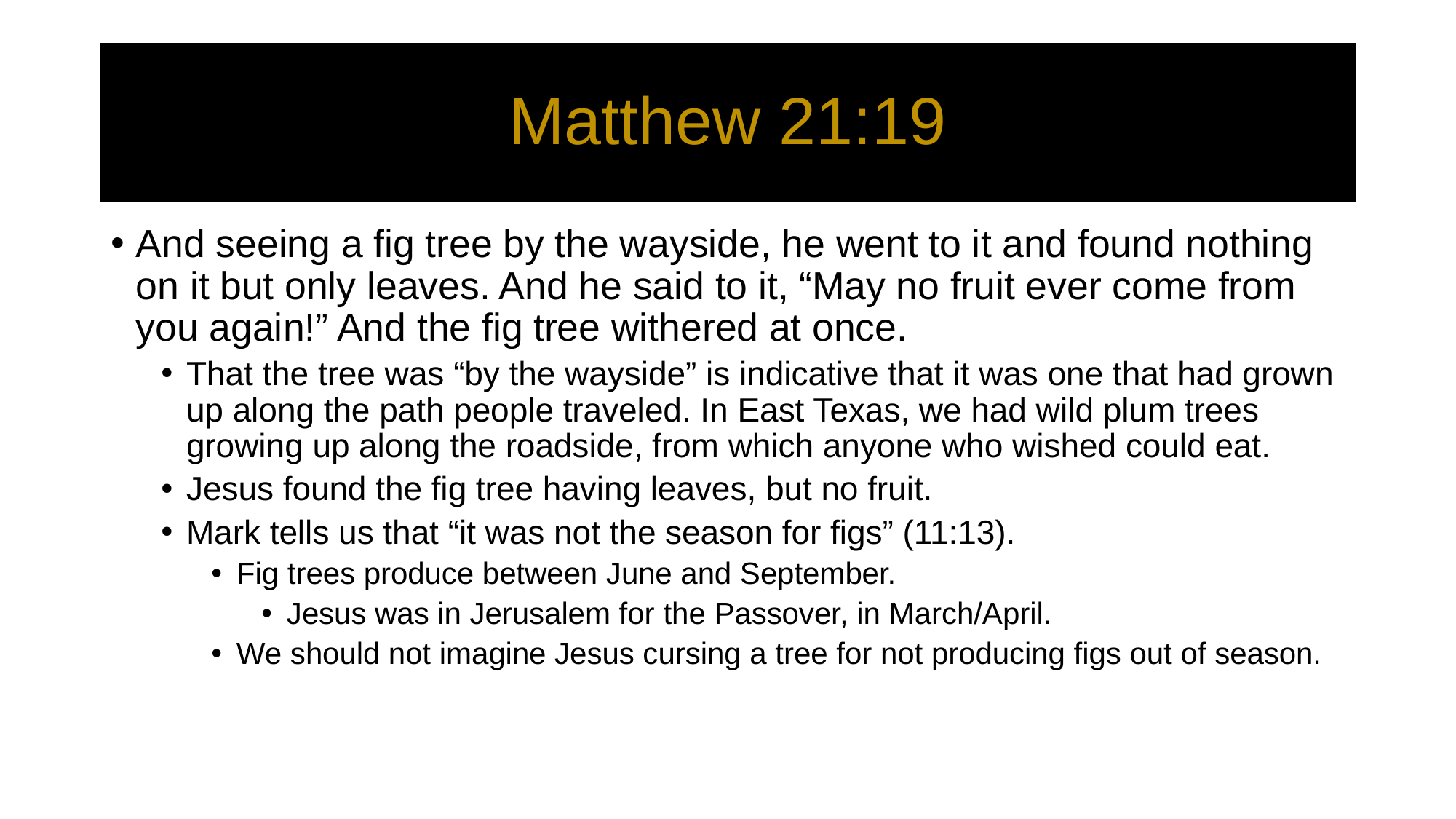

# Matthew 21:19
And seeing a fig tree by the wayside, he went to it and found nothing on it but only leaves. And he said to it, “May no fruit ever come from you again!” And the fig tree withered at once.
That the tree was “by the wayside” is indicative that it was one that had grown up along the path people traveled. In East Texas, we had wild plum trees growing up along the roadside, from which anyone who wished could eat.
Jesus found the fig tree having leaves, but no fruit.
Mark tells us that “it was not the season for figs” (11:13).
Fig trees produce between June and September.
Jesus was in Jerusalem for the Passover, in March/April.
We should not imagine Jesus cursing a tree for not producing figs out of season.